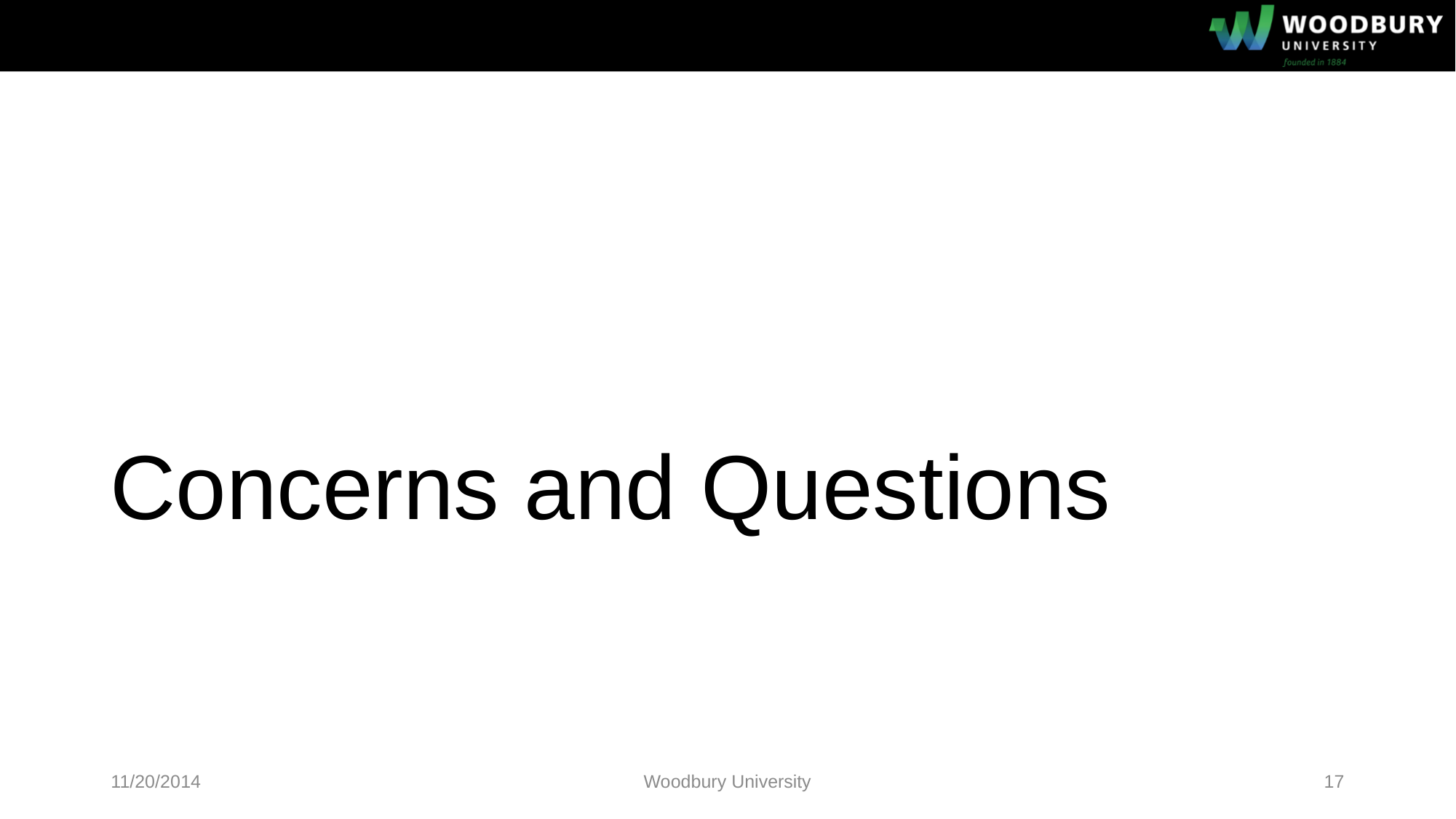

# Concerns and Questions

11/20/2014
Woodbury University
17